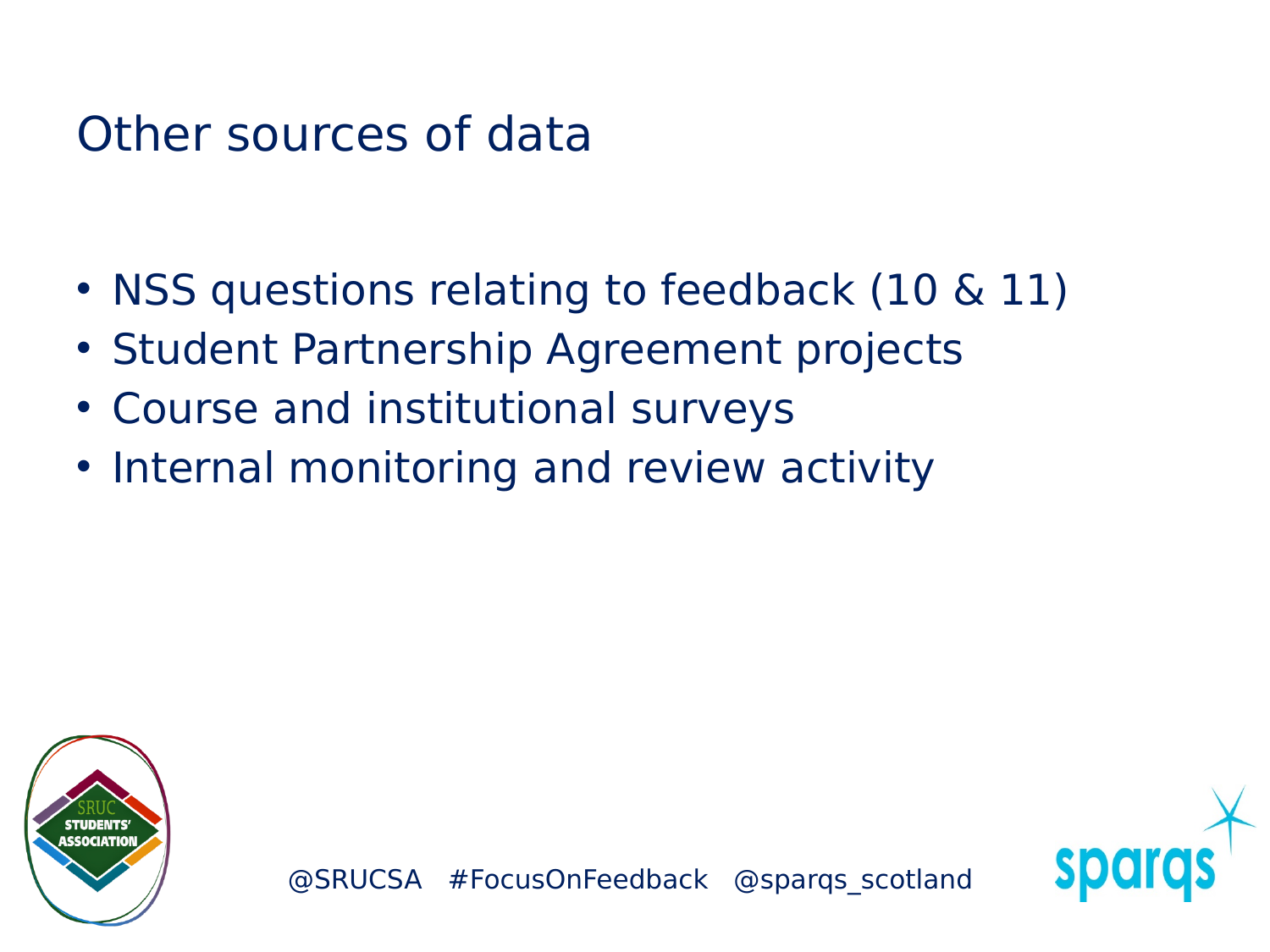

# Other sources of data
NSS questions relating to feedback (10 & 11)
Student Partnership Agreement projects
Course and institutional surveys
Internal monitoring and review activity